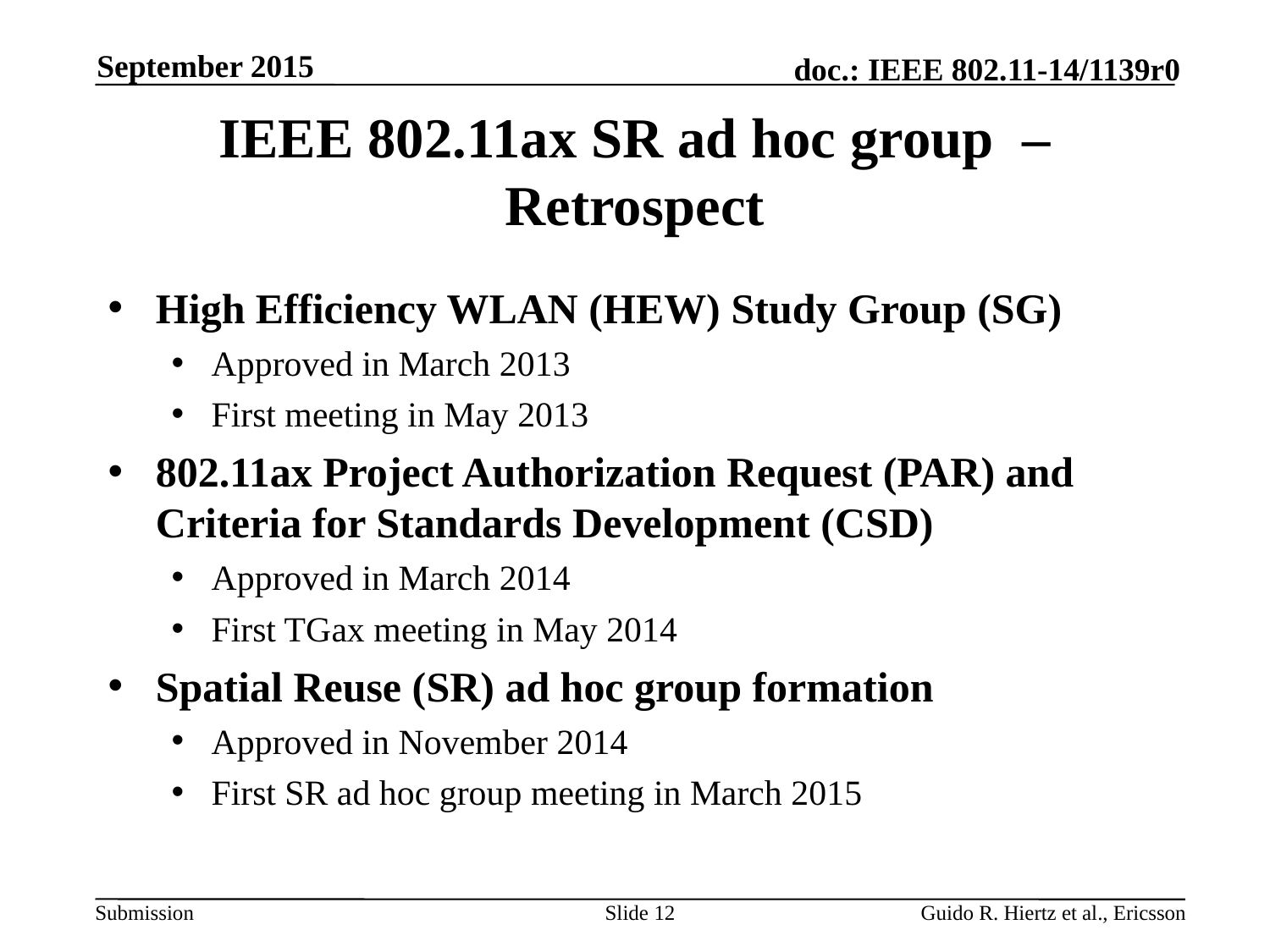

September 2015
# IEEE 802.11ax SR ad hoc group  – Retrospect
High Efficiency WLAN (HEW) Study Group (SG)
Approved in March 2013
First meeting in May 2013
802.11ax Project Authorization Request (PAR) and Criteria for Standards Development (CSD)
Approved in March 2014
First TGax meeting in May 2014
Spatial Reuse (SR) ad hoc group formation
Approved in November 2014
First SR ad hoc group meeting in March 2015
Slide 12
Guido R. Hiertz et al., Ericsson